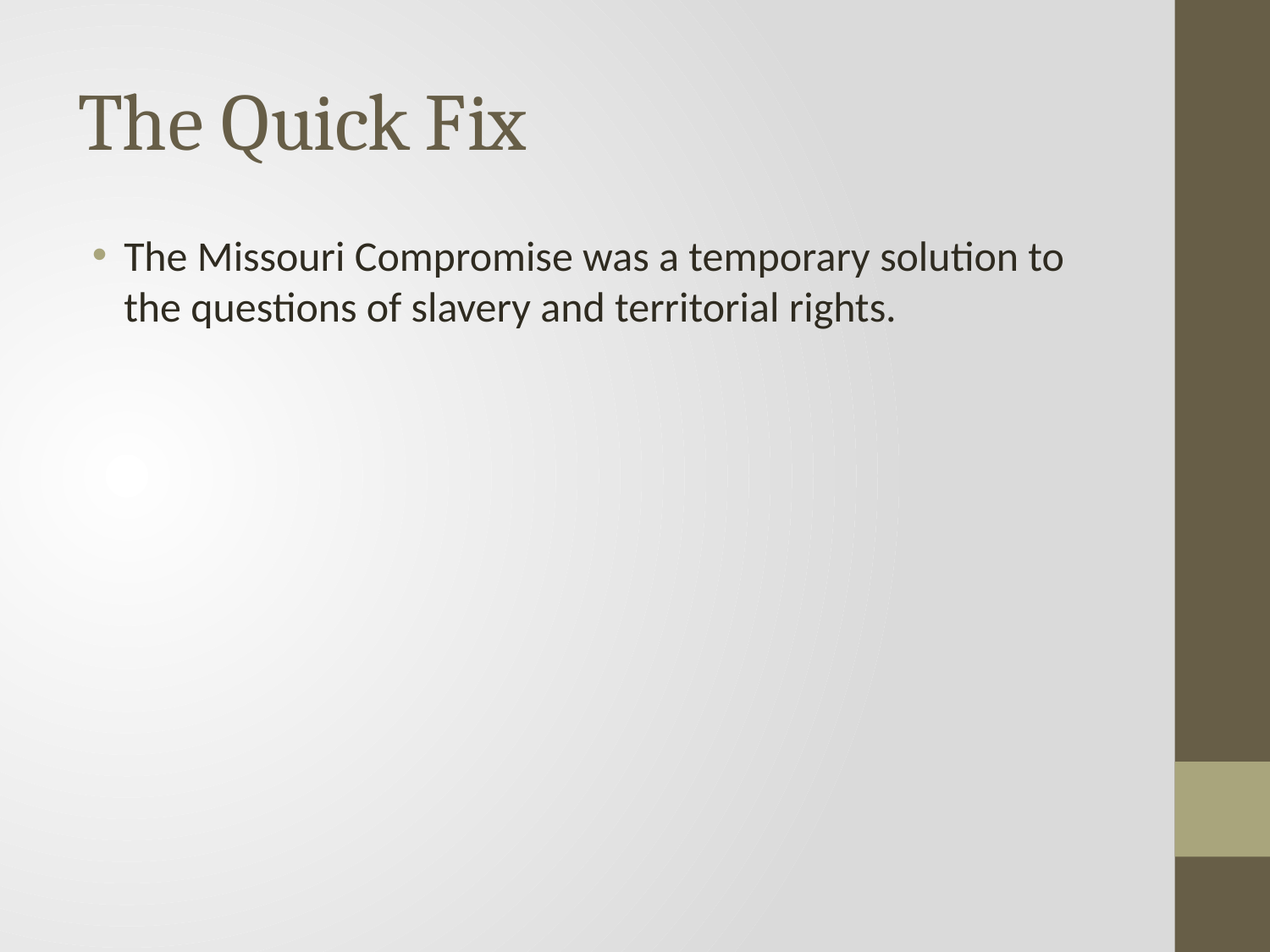

# The Quick Fix
The Missouri Compromise was a temporary solution to the questions of slavery and territorial rights.